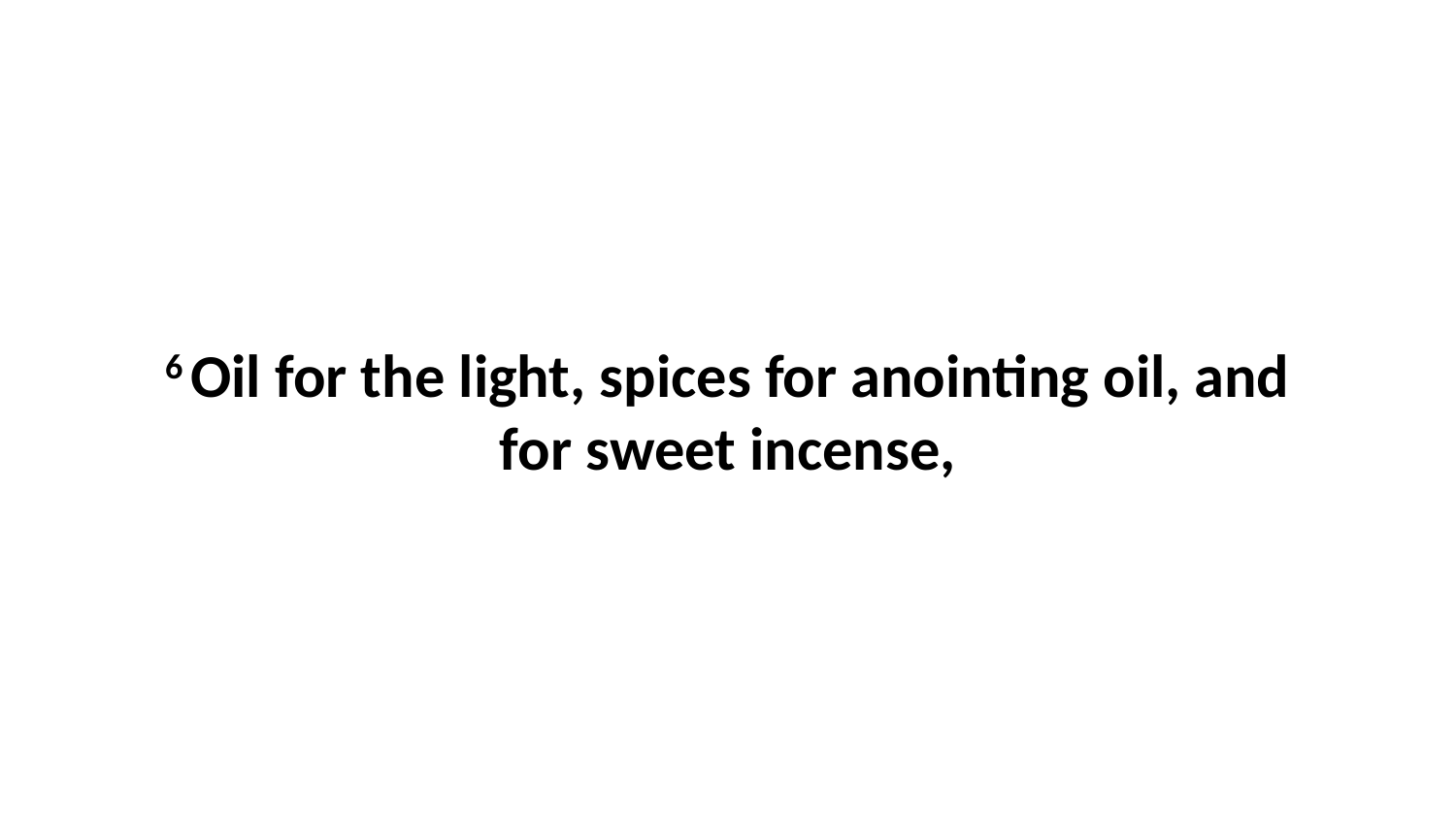

6 Oil for the light, spices for anointing oil, and for sweet incense,